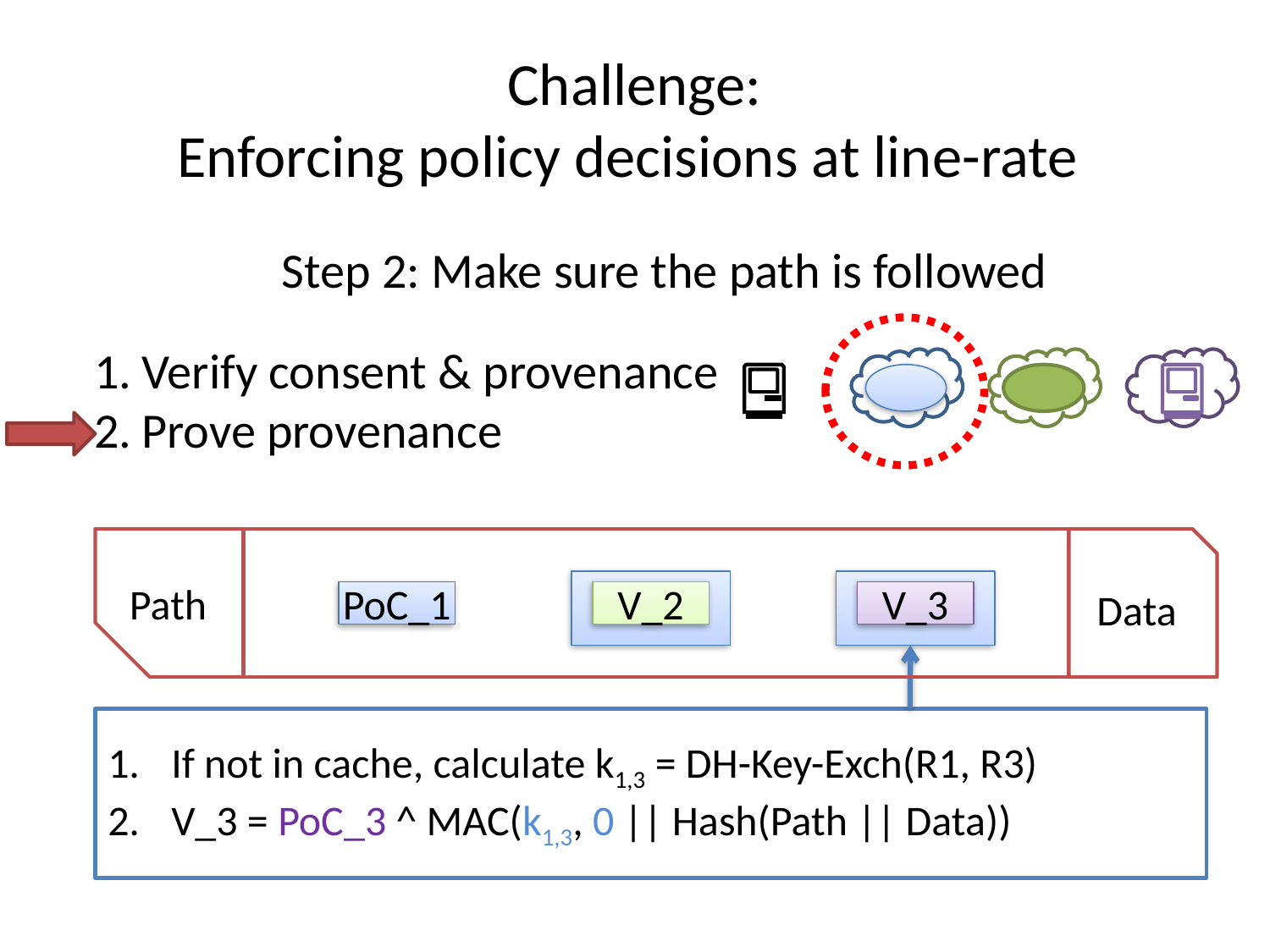

# Challenge: Enforcing policy decisions at line-rate
Step 2: Make sure the path is followed

Verify consent & provenance
Prove provenance

Data
Path

PoC_1
V_2
V_3
If not in cache, calculate k1,3 = DH-Key-Exch(R1, R3)
V_3 = PoC_3 ^ MAC(k1,3, 0 || Hash(Path || Data))